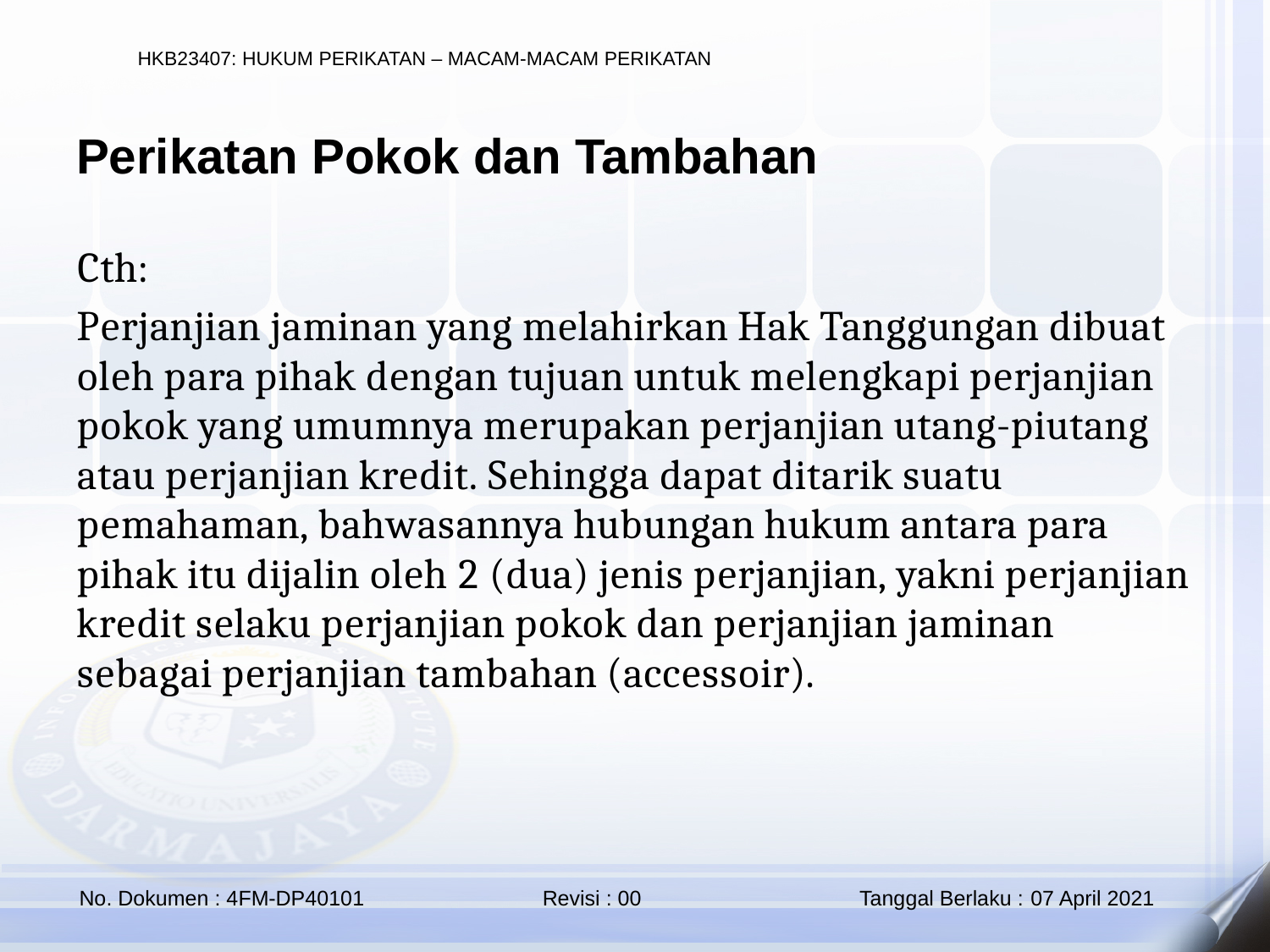

Perikatan Pokok dan Tambahan
Cth:
Perjanjian jaminan yang melahirkan Hak Tanggungan dibuat oleh para pihak dengan tujuan untuk melengkapi perjanjian pokok yang umumnya merupakan perjanjian utang-piutang atau perjanjian kredit. Sehingga dapat ditarik suatu pemahaman, bahwasannya hubungan hukum antara para pihak itu dijalin oleh 2 (dua) jenis perjanjian, yakni perjanjian kredit selaku perjanjian pokok dan perjanjian jaminan sebagai perjanjian tambahan (accessoir).